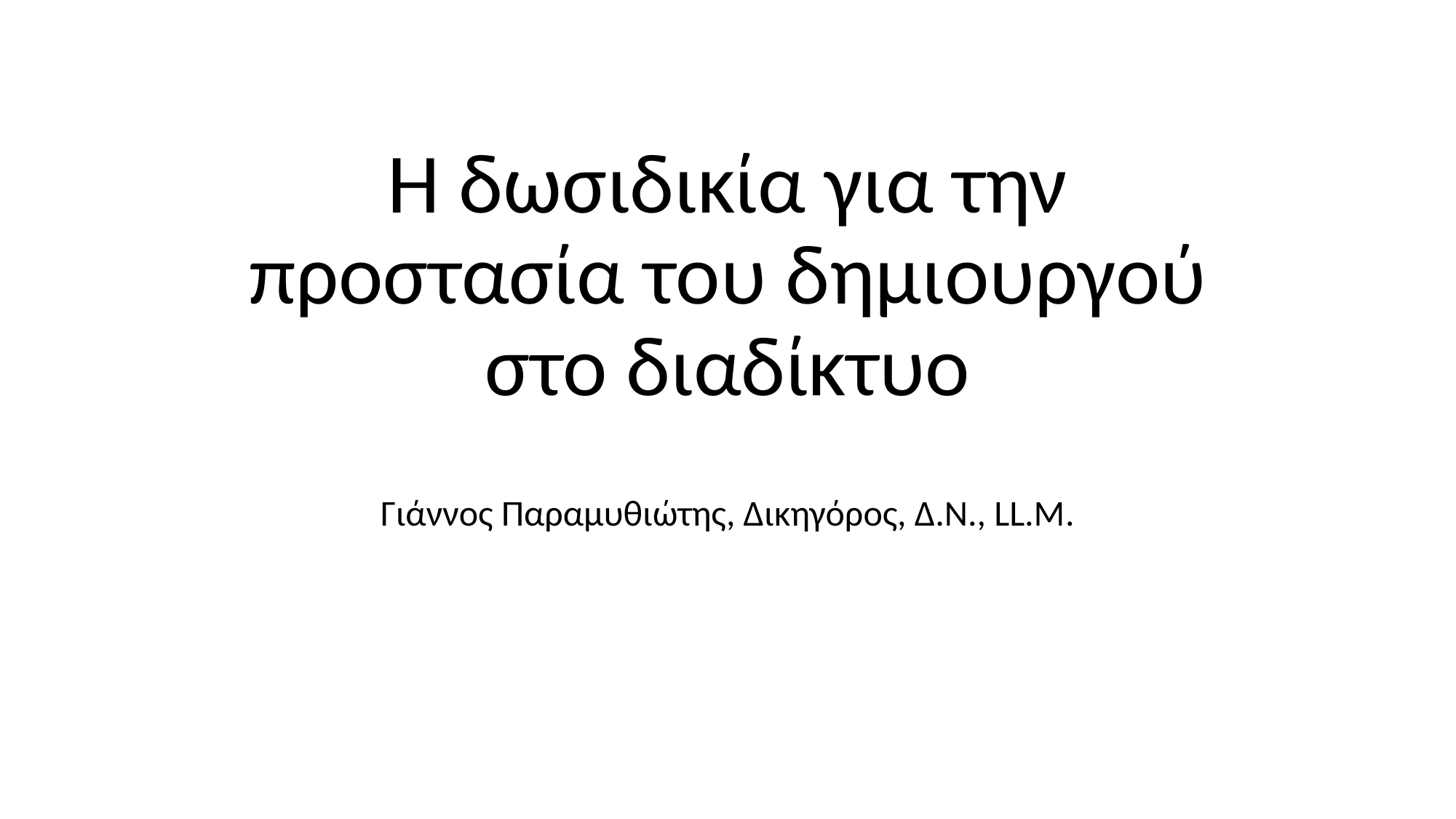

# Η δωσιδικία για την προστασία του δημιουργού στο διαδίκτυο

Γιάννος Παραμυθιώτης, Δικηγόρος, Δ.Ν., LL.M.